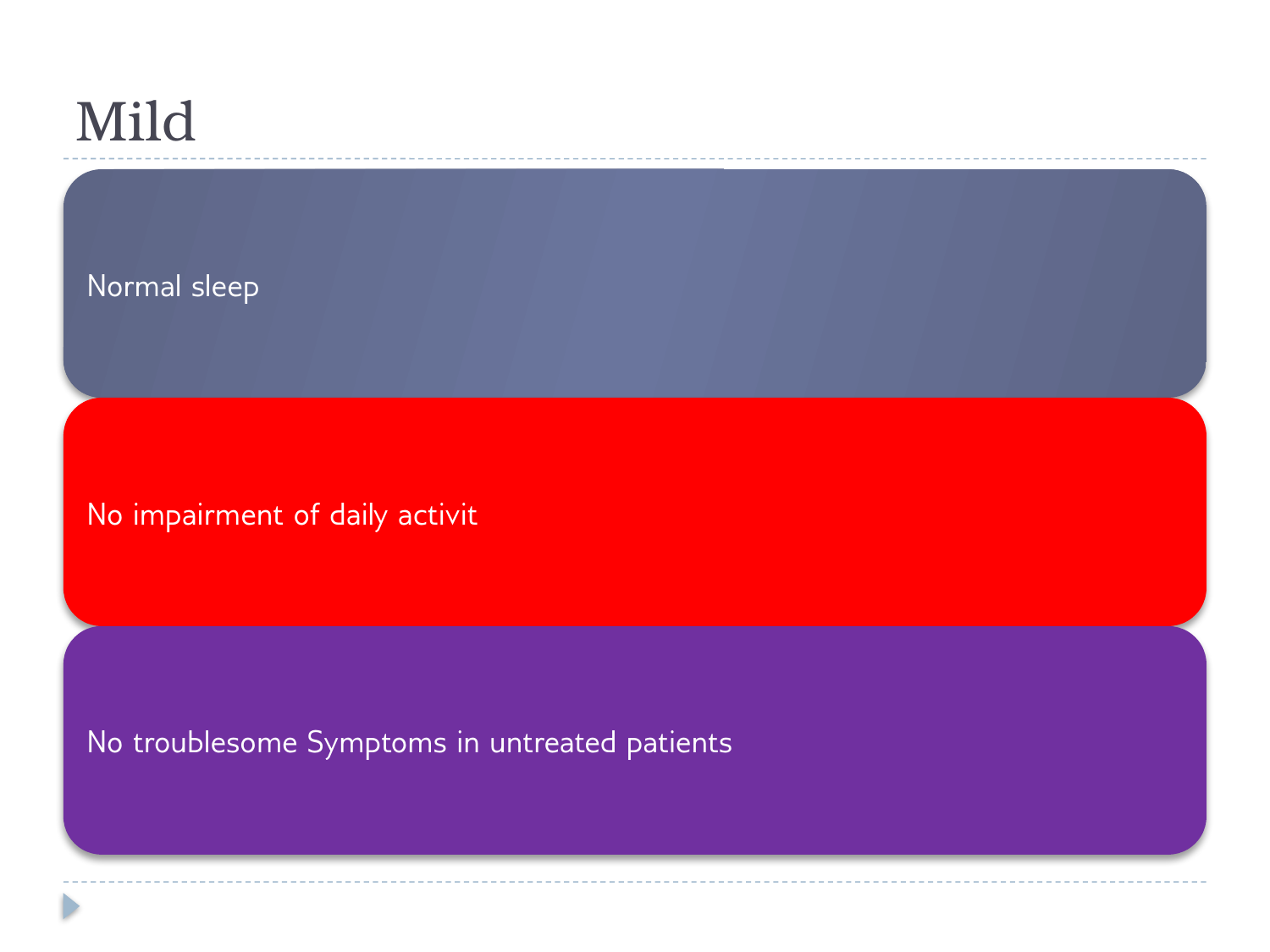

# Mild
Normal sleep
No troublesome Symptoms in untreated patients
No impairment of daily activit